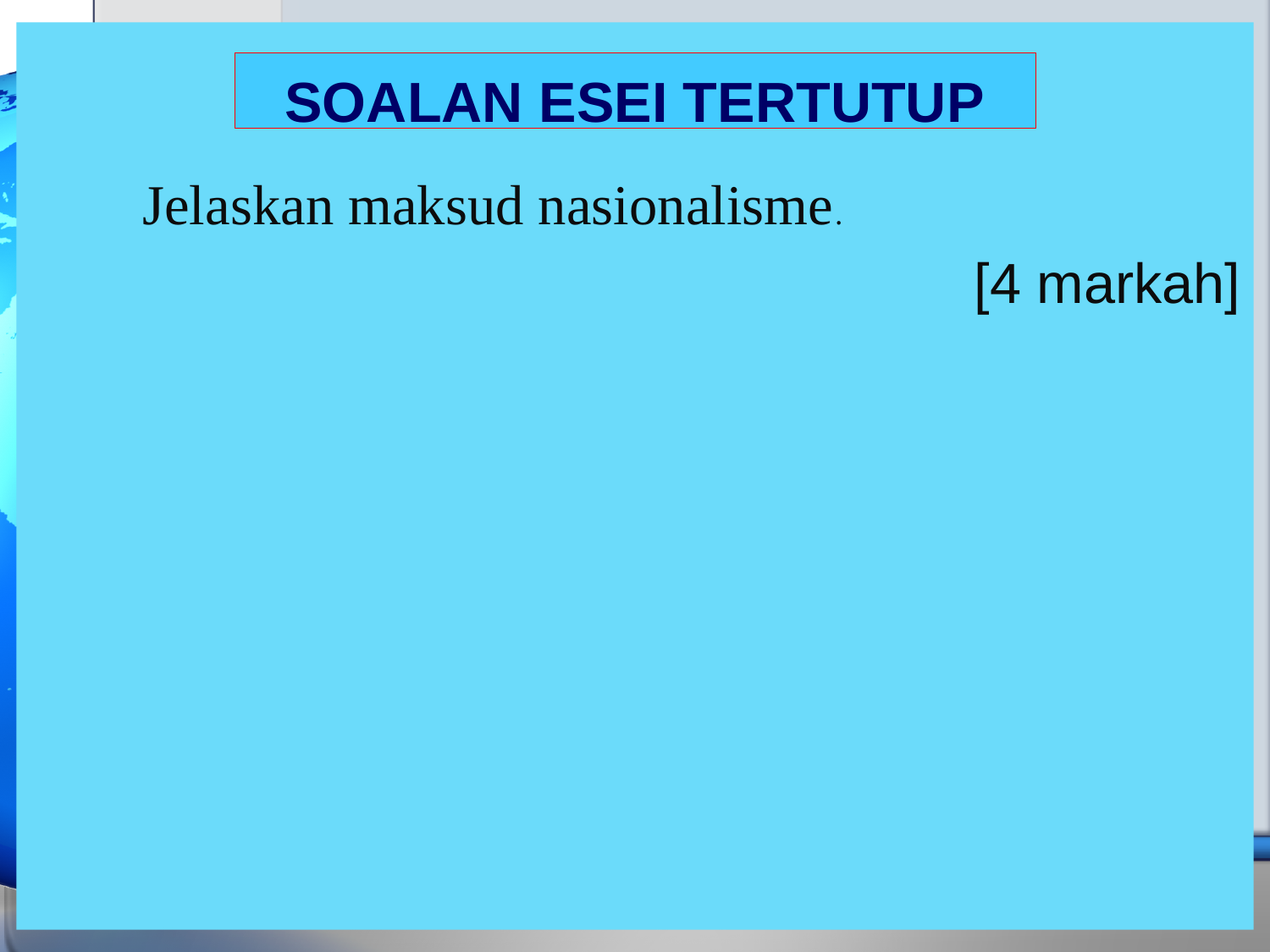

Jelaskan maksud nasionalisme.
[4 markah]

SOALAN ESEI TERTUTUP